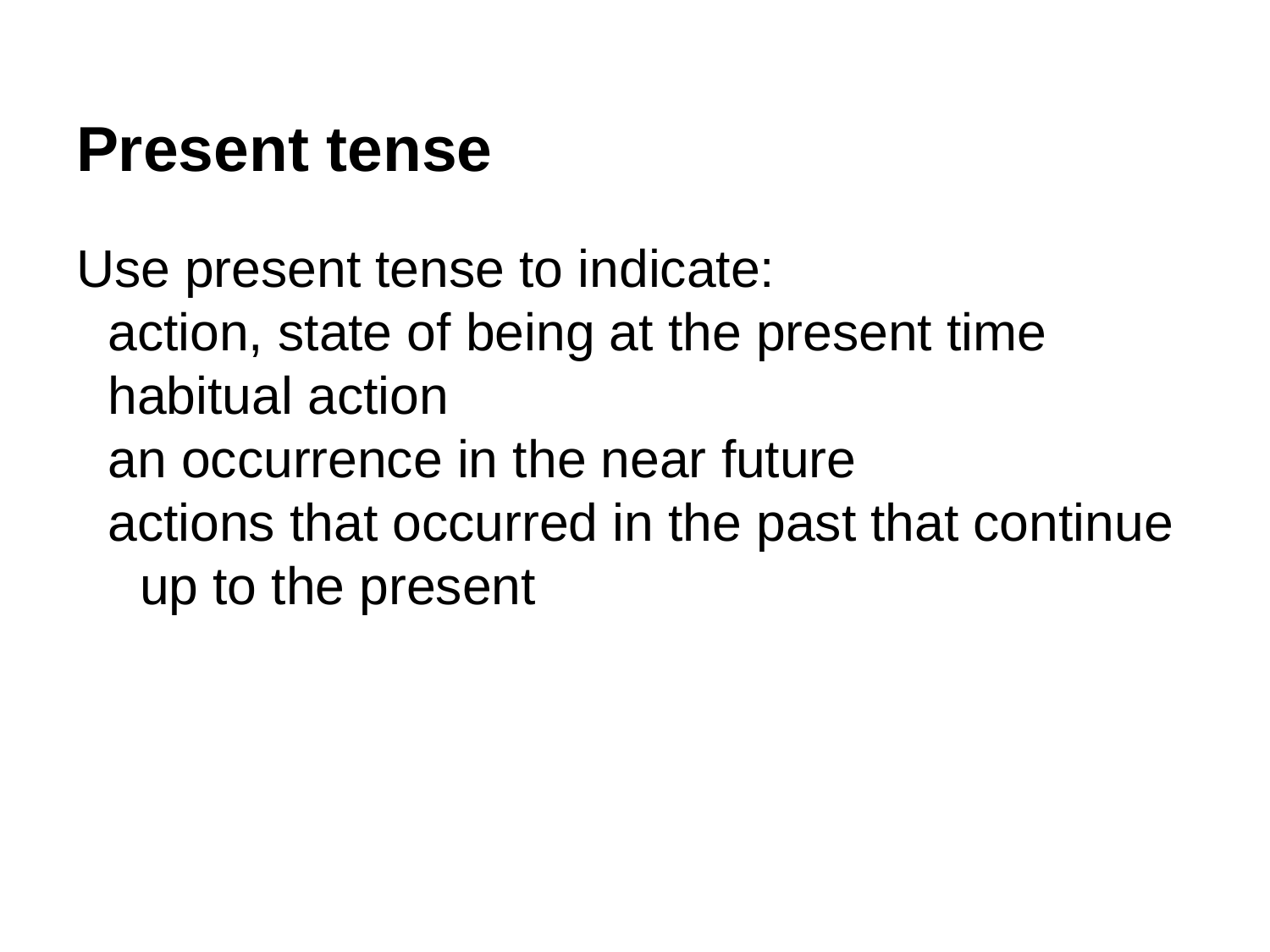

# Present tense
Use present tense to indicate:
action, state of being at the present time
habitual action
an occurrence in the near future
actions that occurred in the past that continue up to the present